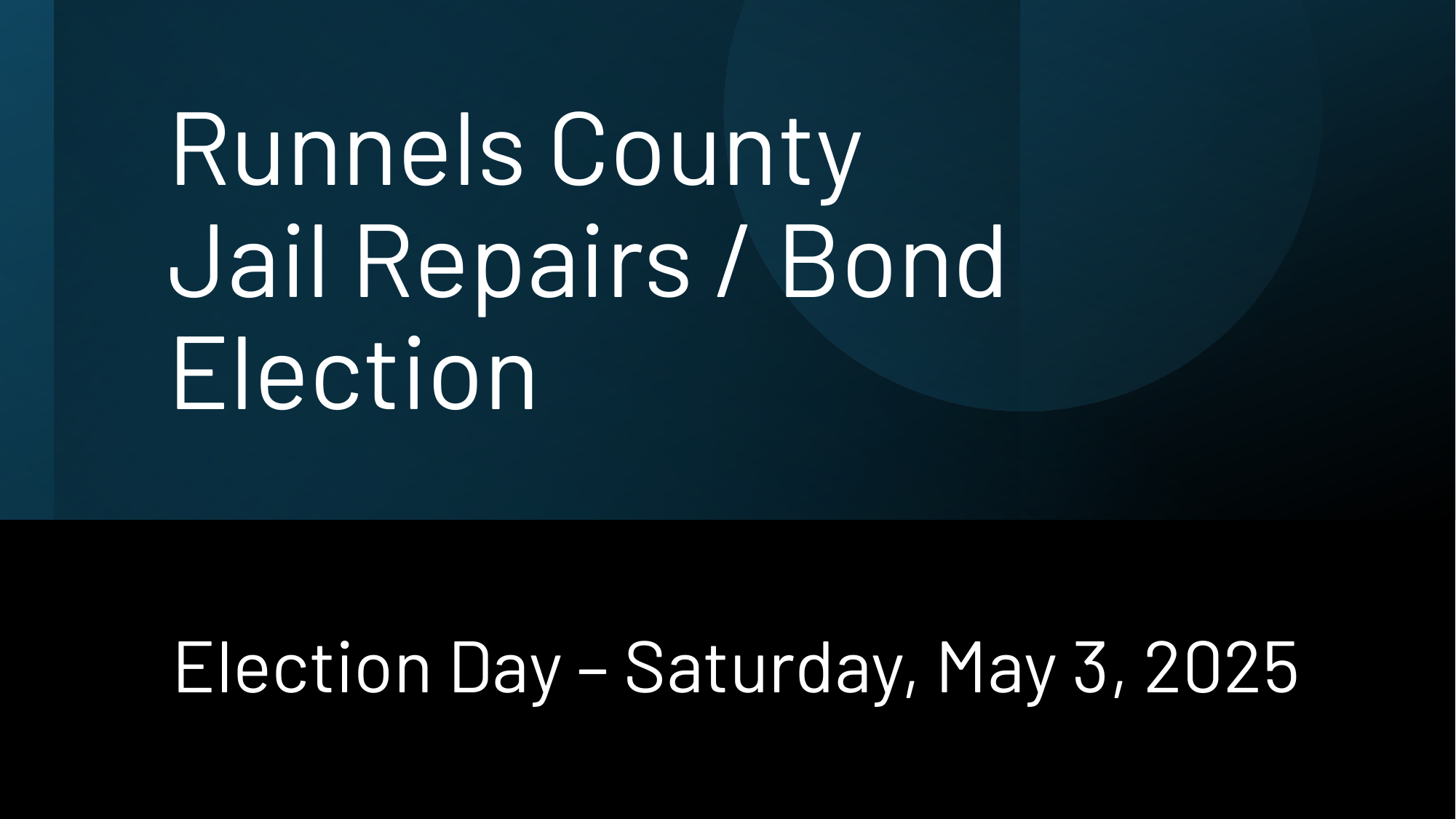

# Runnels County Jail Repairs / Bond Election
Election Day – Saturday, May 3, 2025